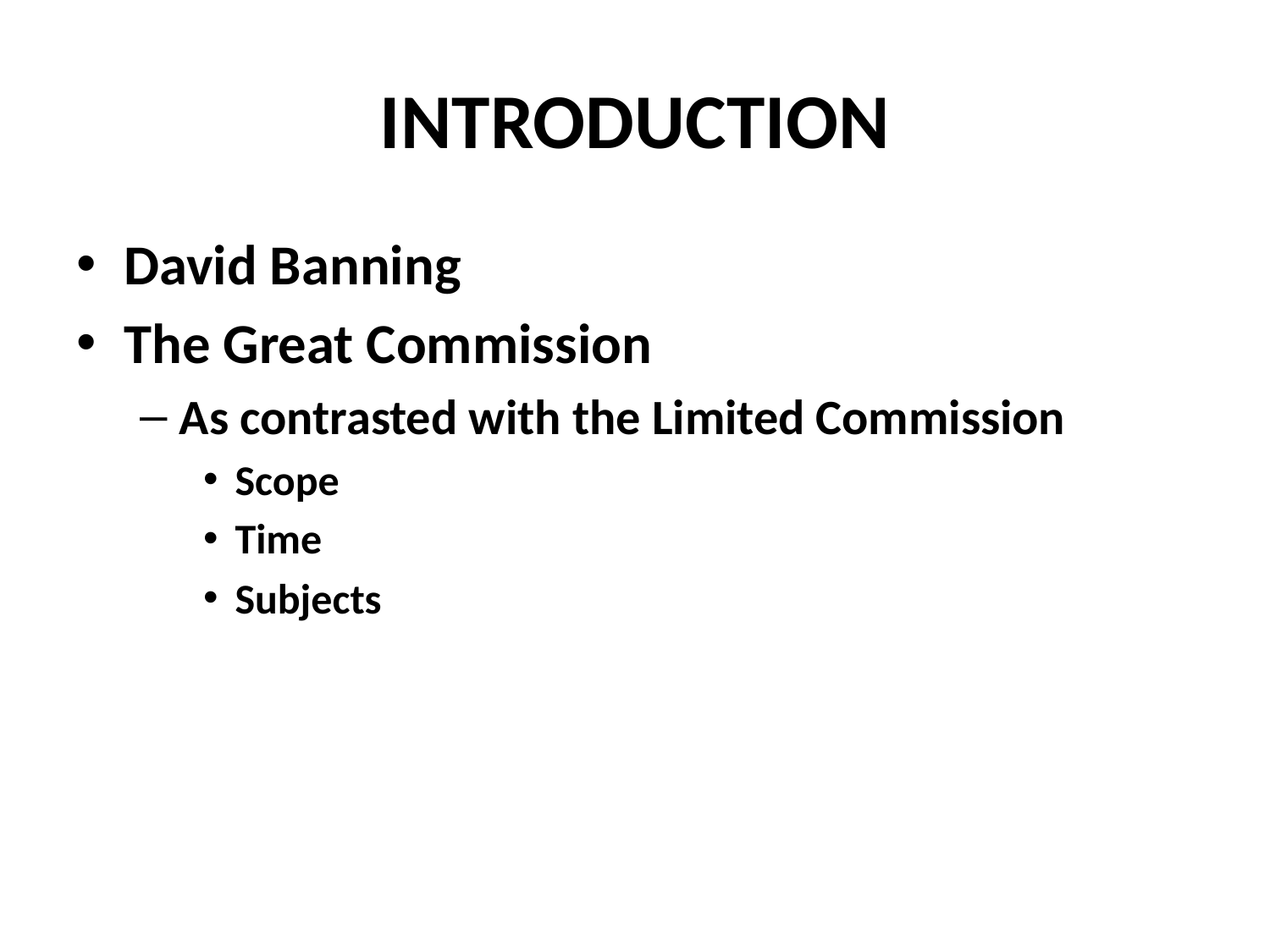

# INTRODUCTION
David Banning
The Great Commission
As contrasted with the Limited Commission
Scope
Time
Subjects